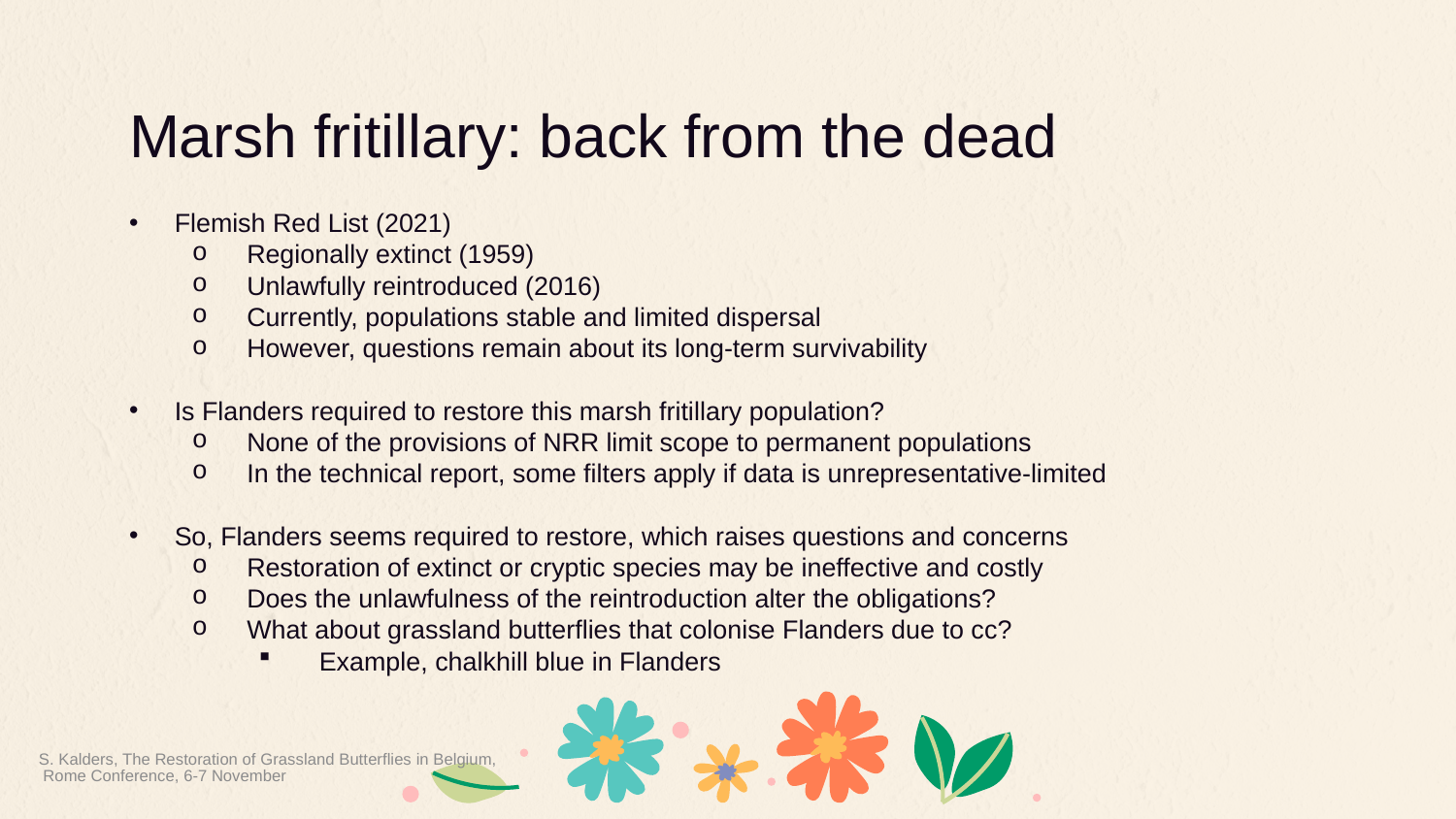

# Marsh fritillary: back from the dead
Flemish Red List (2021)
Regionally extinct (1959)
Unlawfully reintroduced (2016)
Currently, populations stable and limited dispersal
However, questions remain about its long-term survivability

Is Flanders required to restore this marsh fritillary population?
None of the provisions of NRR limit scope to permanent populations
In the technical report, some filters apply if data is unrepresentative-limited

So, Flanders seems required to restore, which raises questions and concerns
Restoration of extinct or cryptic species may be ineffective and costly
Does the unlawfulness of the reintroduction alter the obligations?
What about grassland butterflies that colonise Flanders due to cc?
Example, chalkhill blue in Flanders

S. Kalders, The Restoration of Grassland Butterflies in Belgium, Rome Conference, 6-7 November